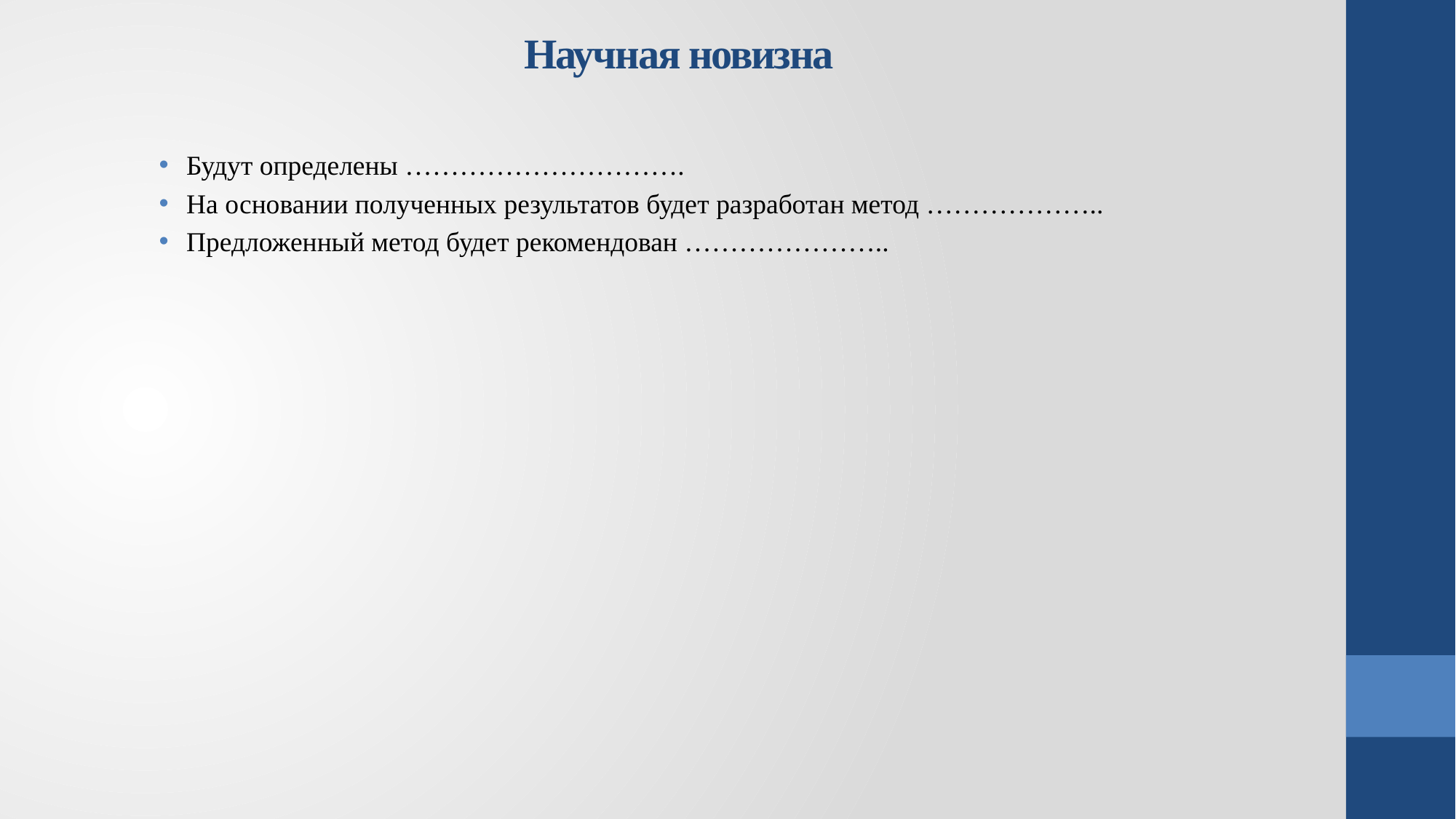

# Научная новизна

Будут определены ………………………….
На основании полученных результатов будет разработан метод ………………..
Предложенный метод будет рекомендован …………………..